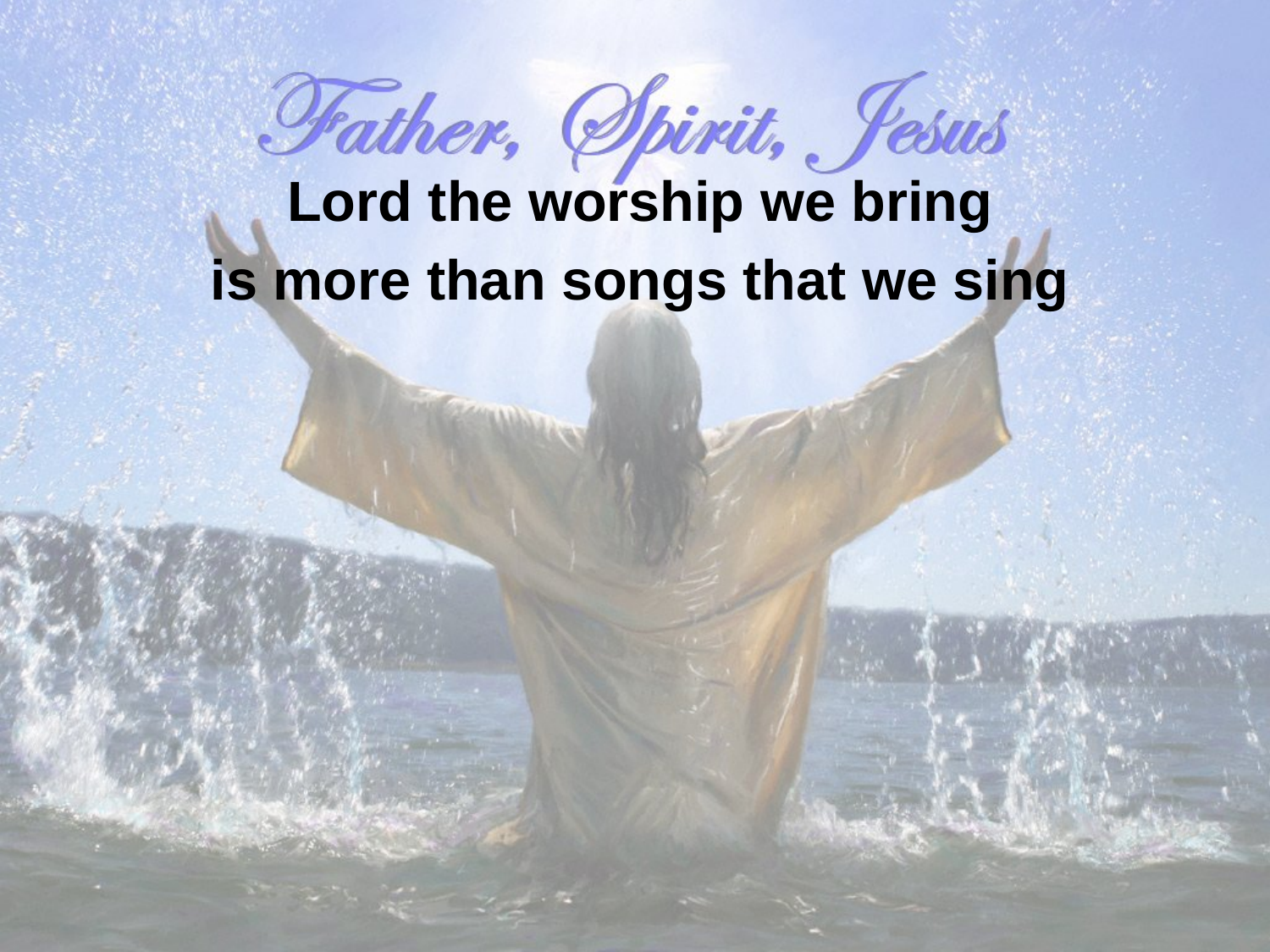

Lord the worship we bring
is more than songs that we sing